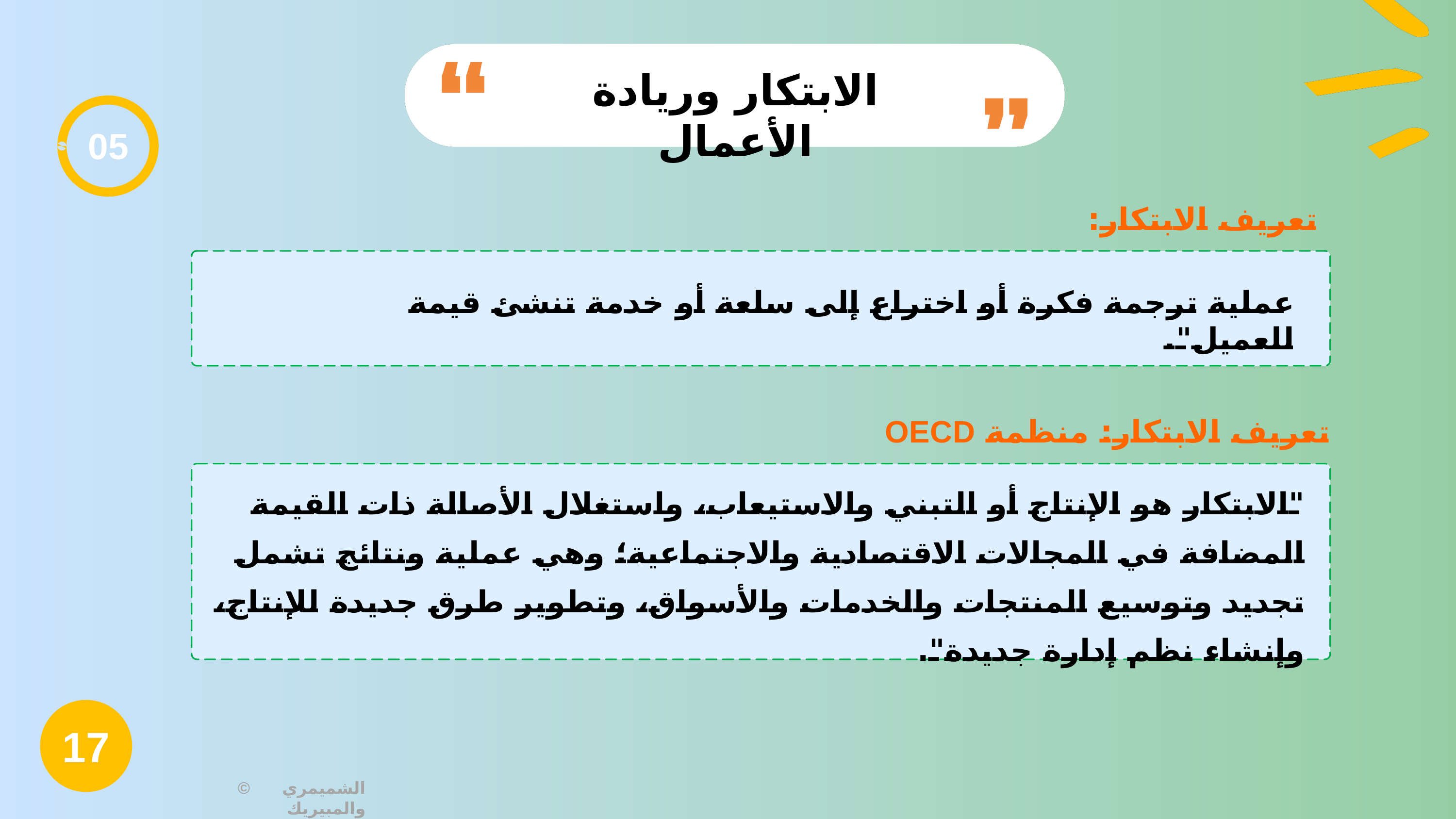

الابتكار وريادة الأعمال

05
تعريف الابتكار:

عملية ترجمة فكرة أو اختراع إلى سلعة أو خدمة تنشئ قيمة للعميل".
تعريف الابتكار: منظمة OECD

"الابتكار هو الإنتاج أو التبني والاستيعاب، واستغلال الأصالة ذات القيمة المضافة في المجالات الاقتصادية والاجتماعية؛ وهي عملية ونتائج تشمل تجديد وتوسيع المنتجات والخدمات والأسواق، وتطوير طرق جديدة للإنتاج، وإنشاء نظم إدارة جديدة".

17
©       الشميمري والمبيريك